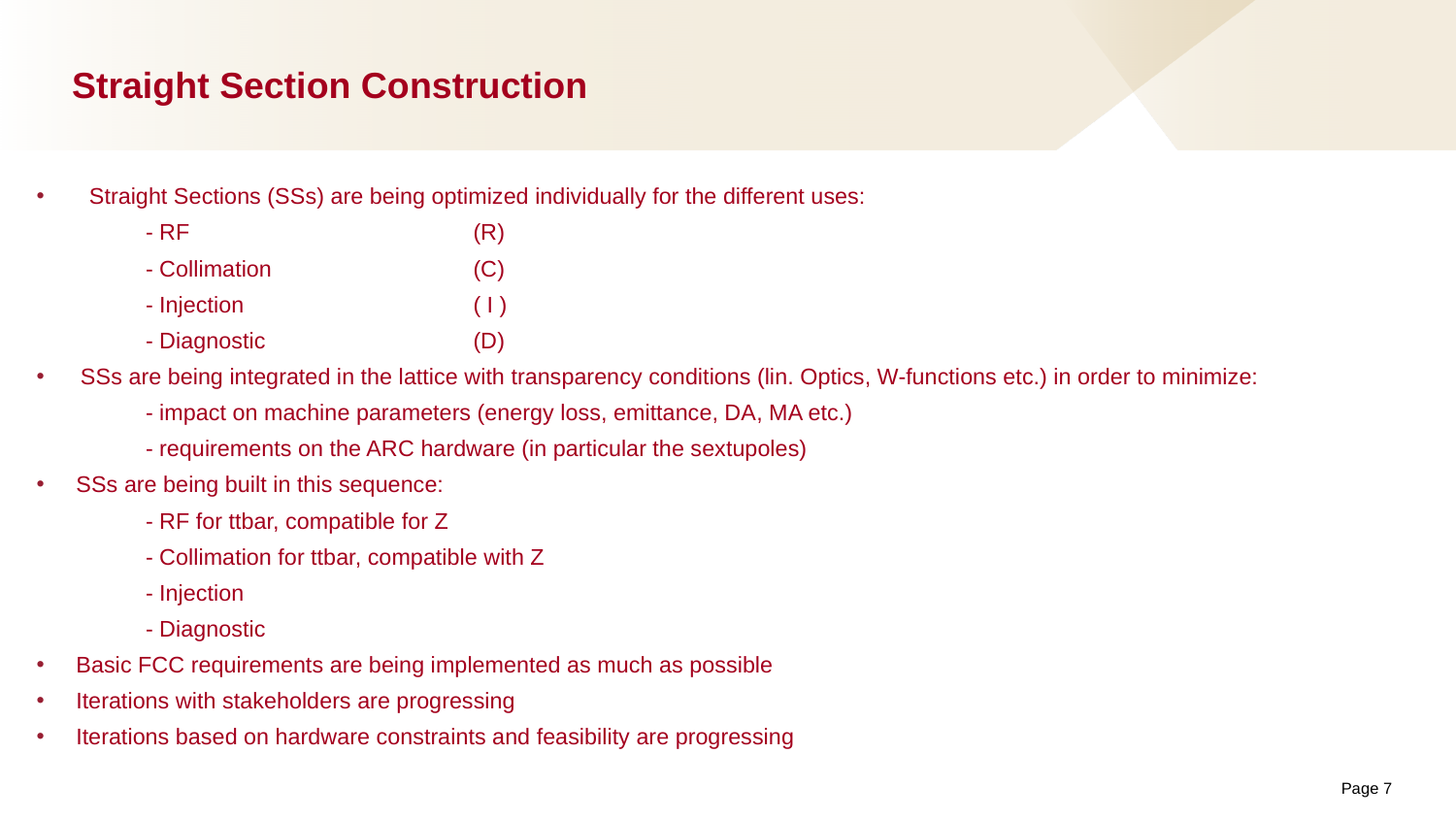

# Straight Section Construction

Straight Sections (SSs) are being optimized individually for the different uses:
	- RF			(R)
	- Collimation		(C)
	- Injection			( I )
	- Diagnostic		(D)
SSs are being integrated in the lattice with transparency conditions (lin. Optics, W-functions etc.) in order to minimize:
	- impact on machine parameters (energy loss, emittance, DA, MA etc.)
	- requirements on the ARC hardware (in particular the sextupoles)
SSs are being built in this sequence:
	- RF for ttbar, compatible for Z
	- Collimation for ttbar, compatible with Z
	- Injection
	- Diagnostic
Basic FCC requirements are being implemented as much as possible
Iterations with stakeholders are progressing
Iterations based on hardware constraints and feasibility are progressing

Page 7